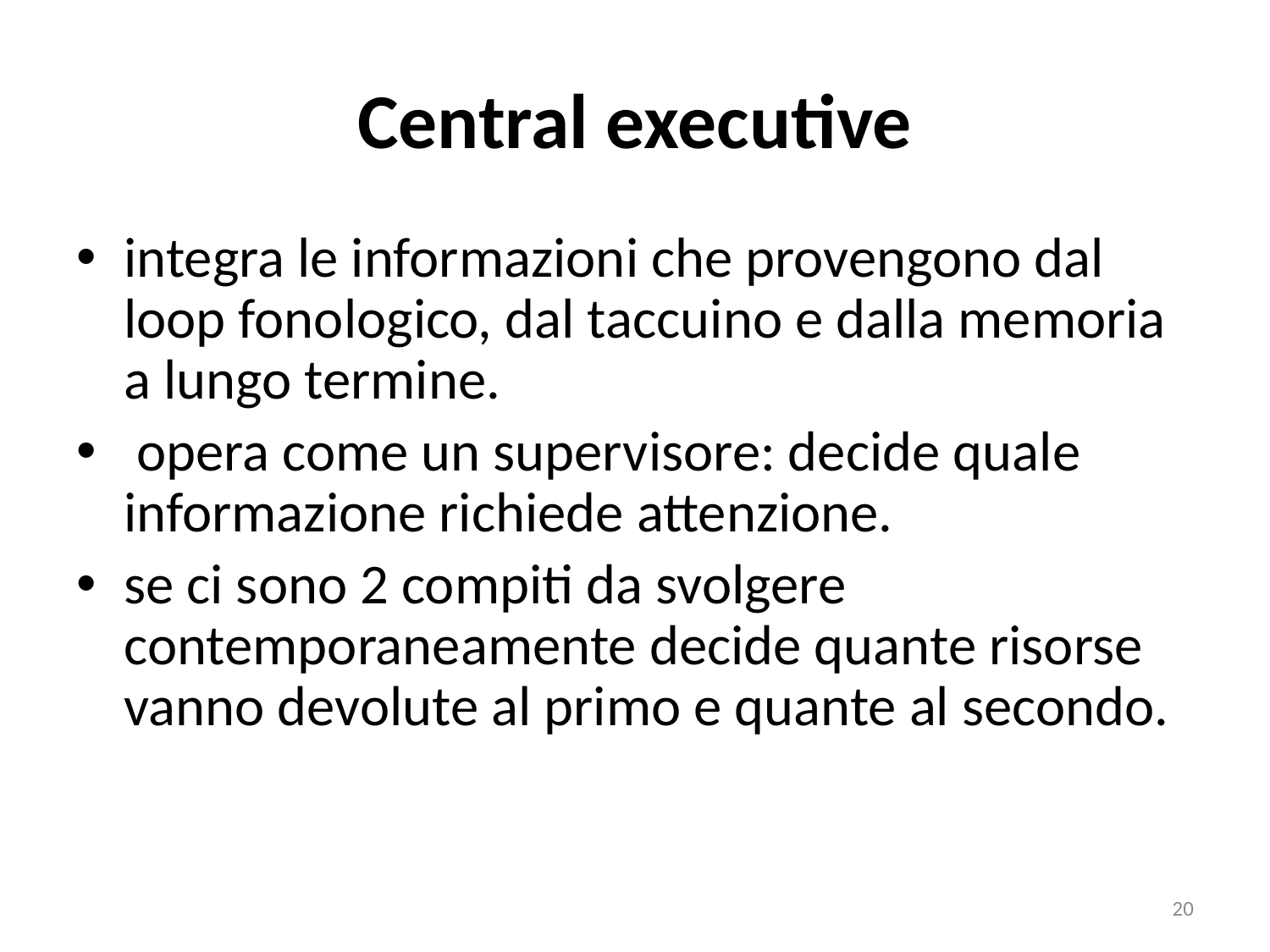

# Central executive
integra le informazioni che provengono dal loop fonologico, dal taccuino e dalla memoria a lungo termine.
 opera come un supervisore: decide quale informazione richiede attenzione.
se ci sono 2 compiti da svolgere contemporaneamente decide quante risorse vanno devolute al primo e quante al secondo.
20